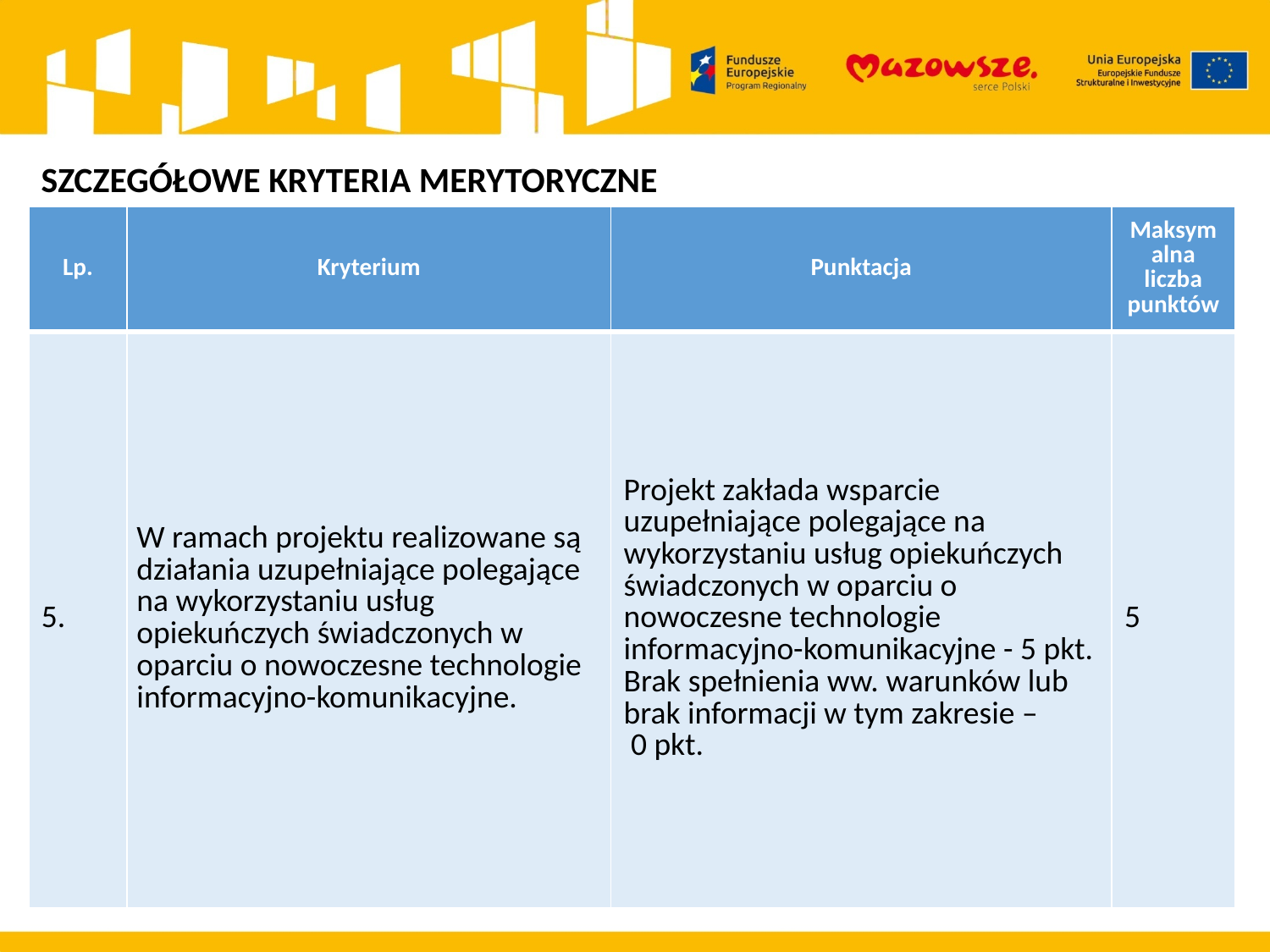

SZCZEGÓŁOWE KRYTERIA MERYTORYCZNE
| Lp. | Kryterium | Punktacja | Maksymalna liczba punktów |
| --- | --- | --- | --- |
| 5. | W ramach projektu realizowane są działania uzupełniające polegające na wykorzystaniu usług opiekuńczych świadczonych w oparciu o nowoczesne technologie informacyjno-komunikacyjne. | Projekt zakłada wsparcie uzupełniające polegające na wykorzystaniu usług opiekuńczych świadczonych w oparciu o nowoczesne technologie informacyjno-komunikacyjne - 5 pkt. Brak spełnienia ww. warunków lub brak informacji w tym zakresie – 0 pkt. | 5 |